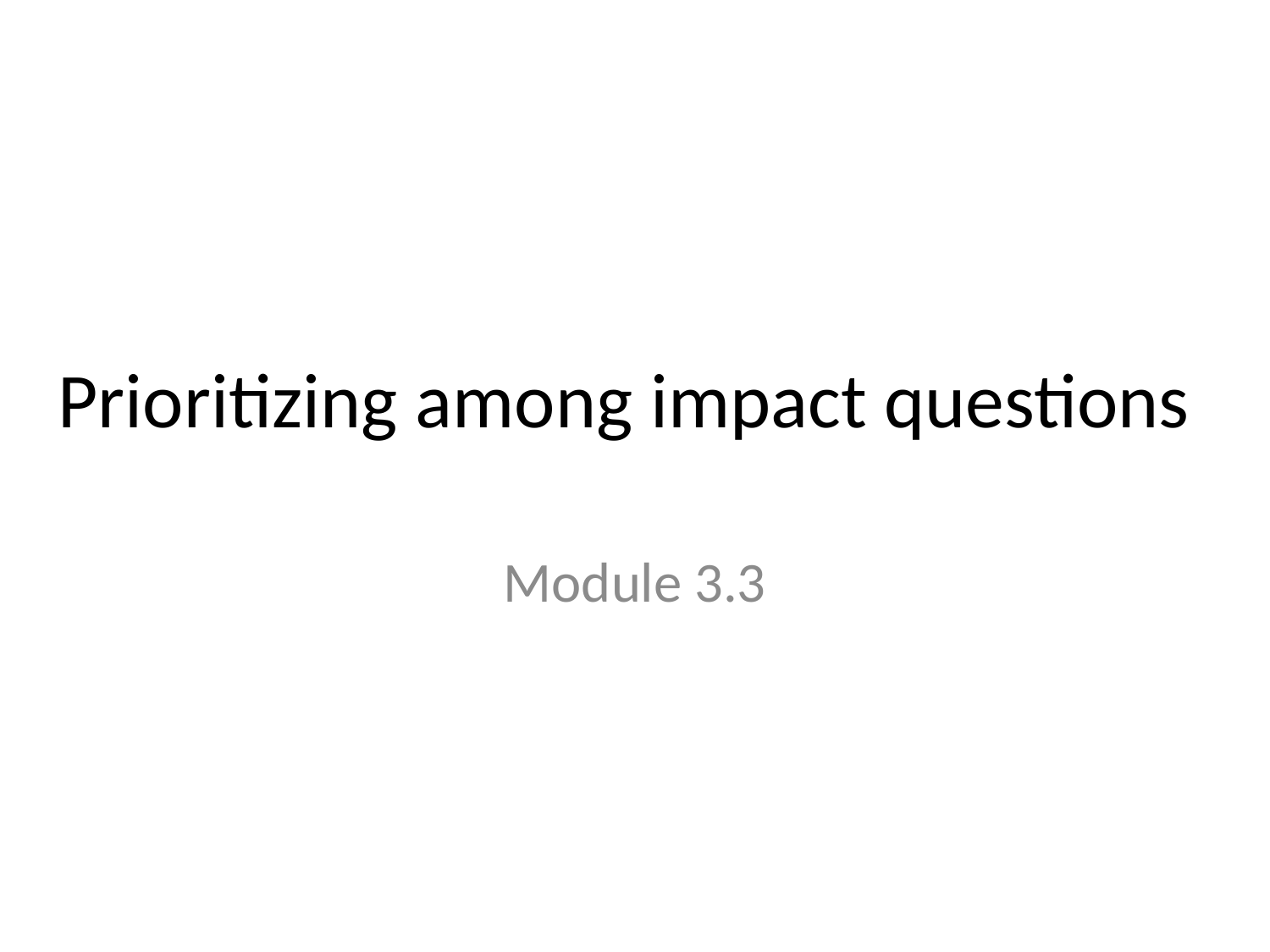

# Prioritizing among impact questions
Module 3.3